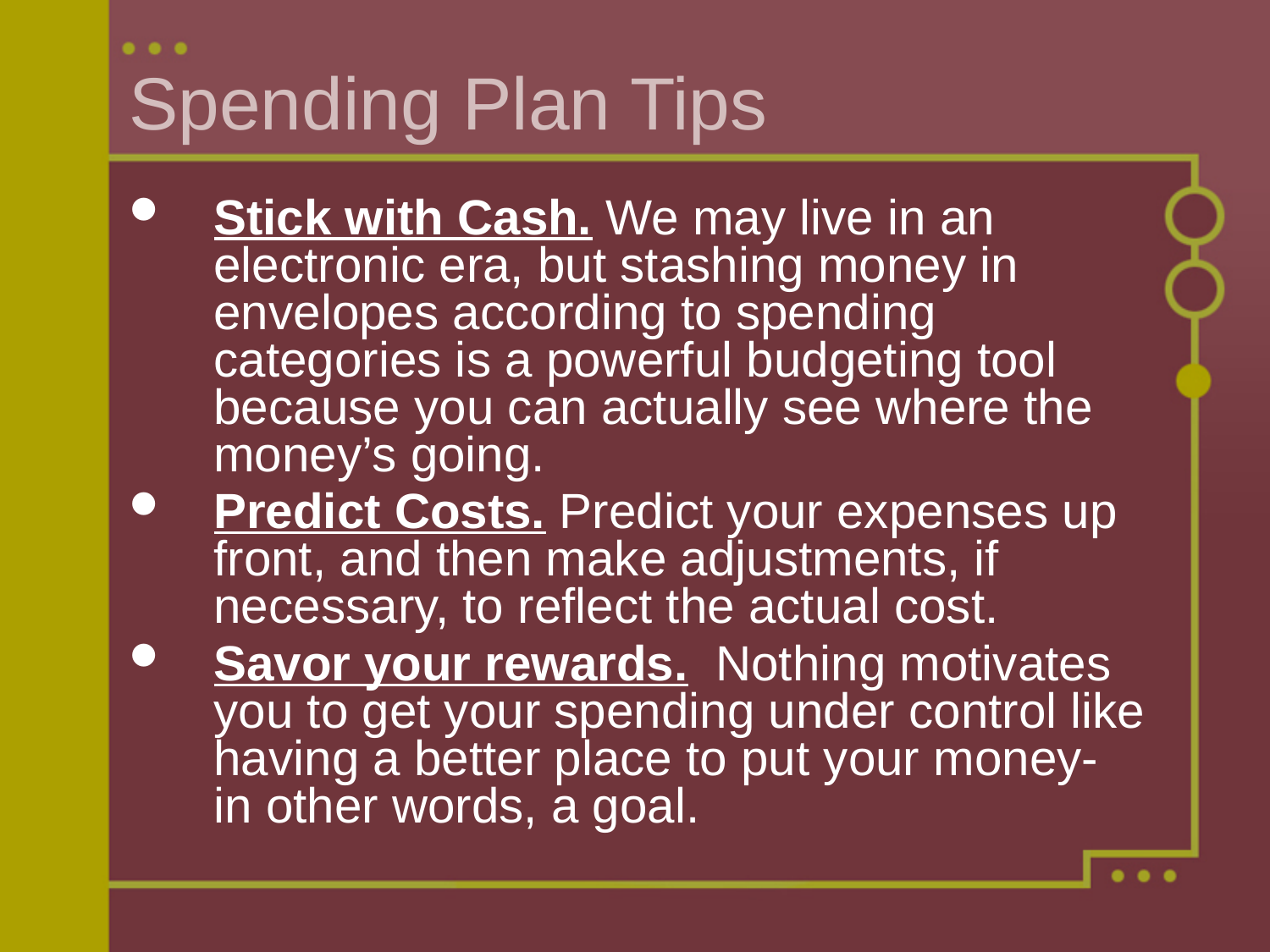

# Spending Plan Tips
Stick with Cash. We may live in an electronic era, but stashing money in envelopes according to spending categories is a powerful budgeting tool because you can actually see where the money’s going.
Predict Costs. Predict your expenses up front, and then make adjustments, if necessary, to reflect the actual cost.
Savor your rewards.  Nothing motivates you to get your spending under control like having a better place to put your money- in other words, a goal.